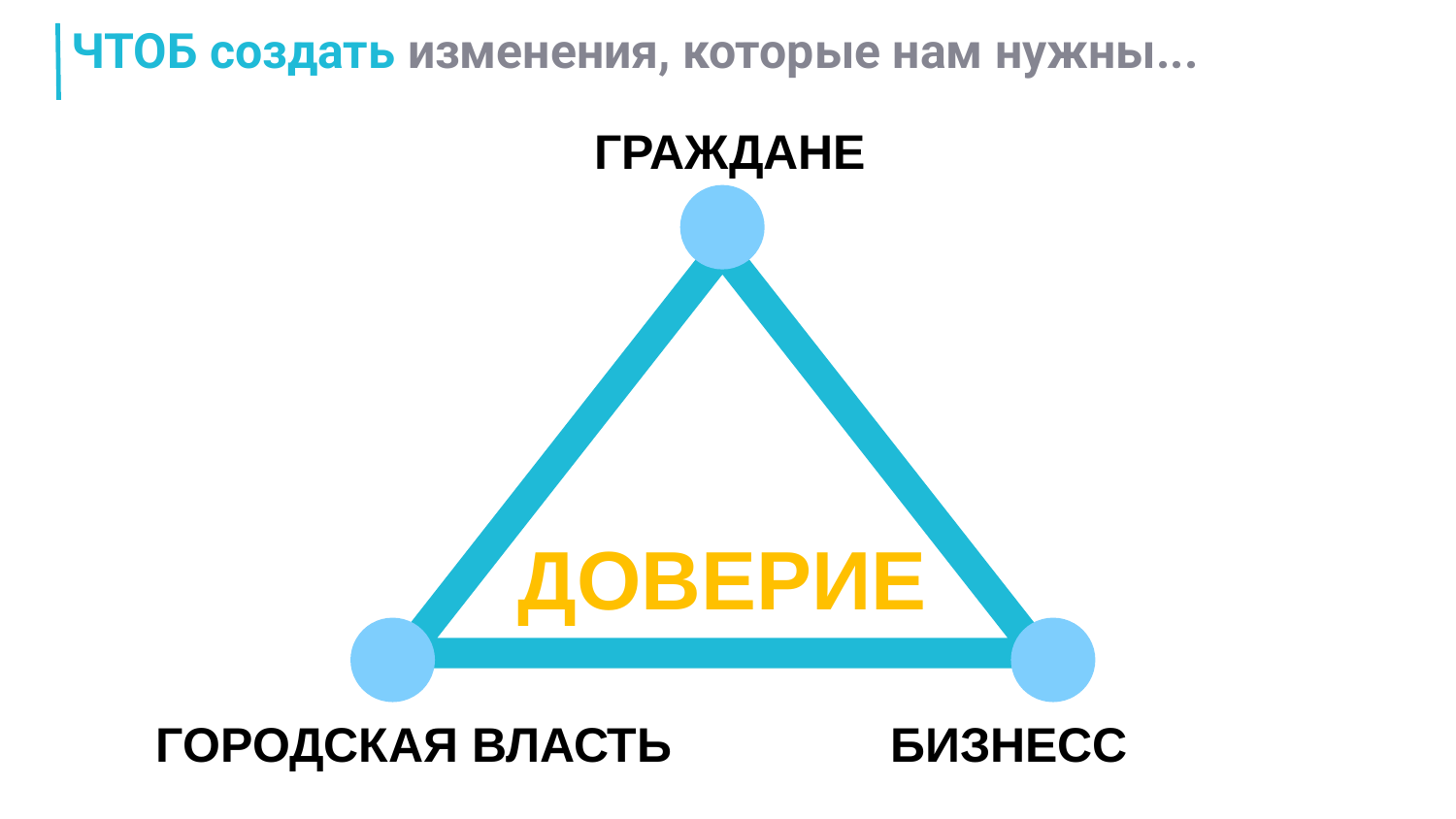

ЧТОБ создать изменения, которые нам нужны...

ГРАЖДАНЕ

ДОВЕРИЕ

ГОРОДСКАЯ ВЛАСТЬ
БИЗНЕСС